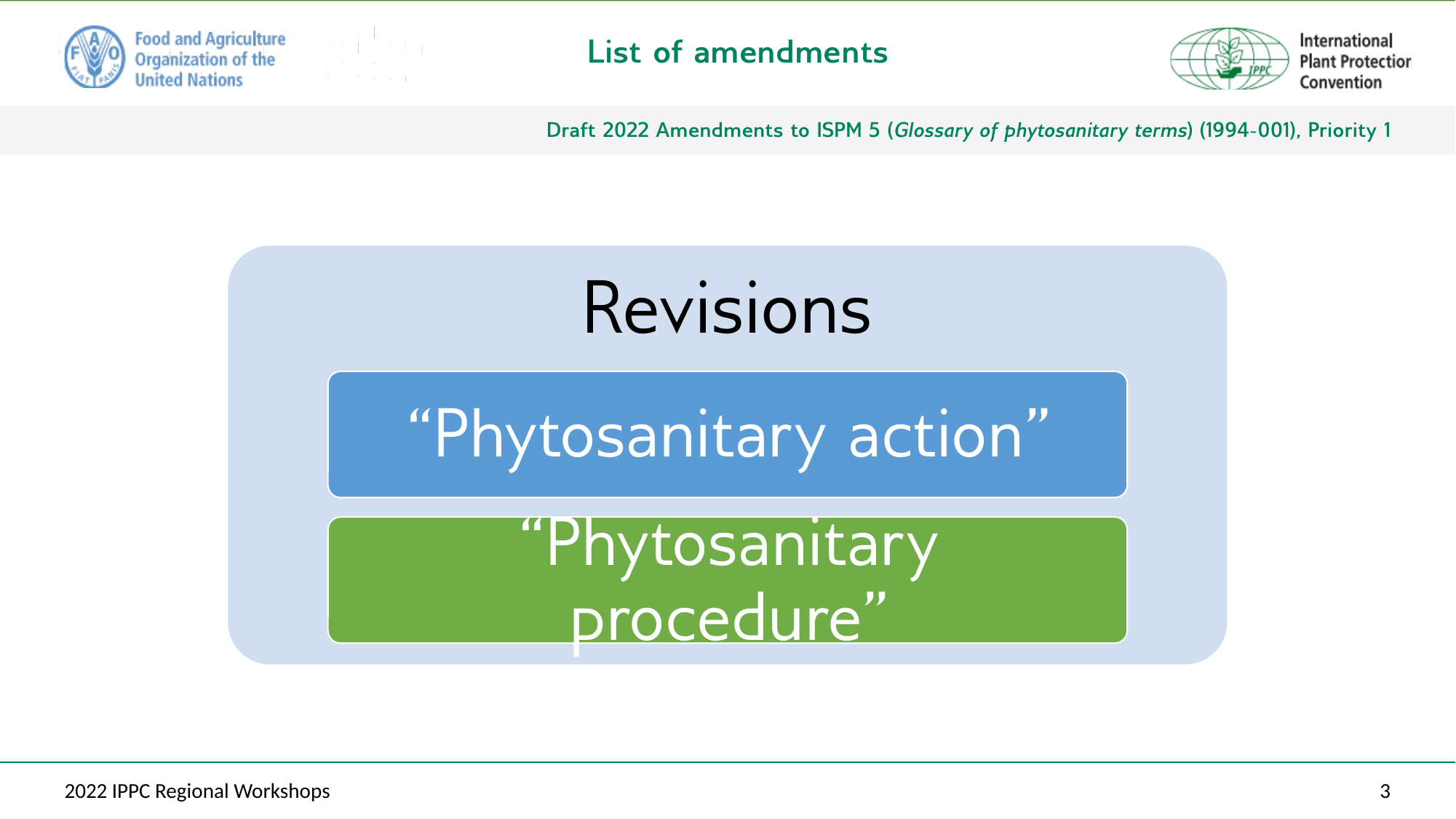

# List of amendments
Revisions
“Phytosanitary action”
“Phytosanitary procedure”